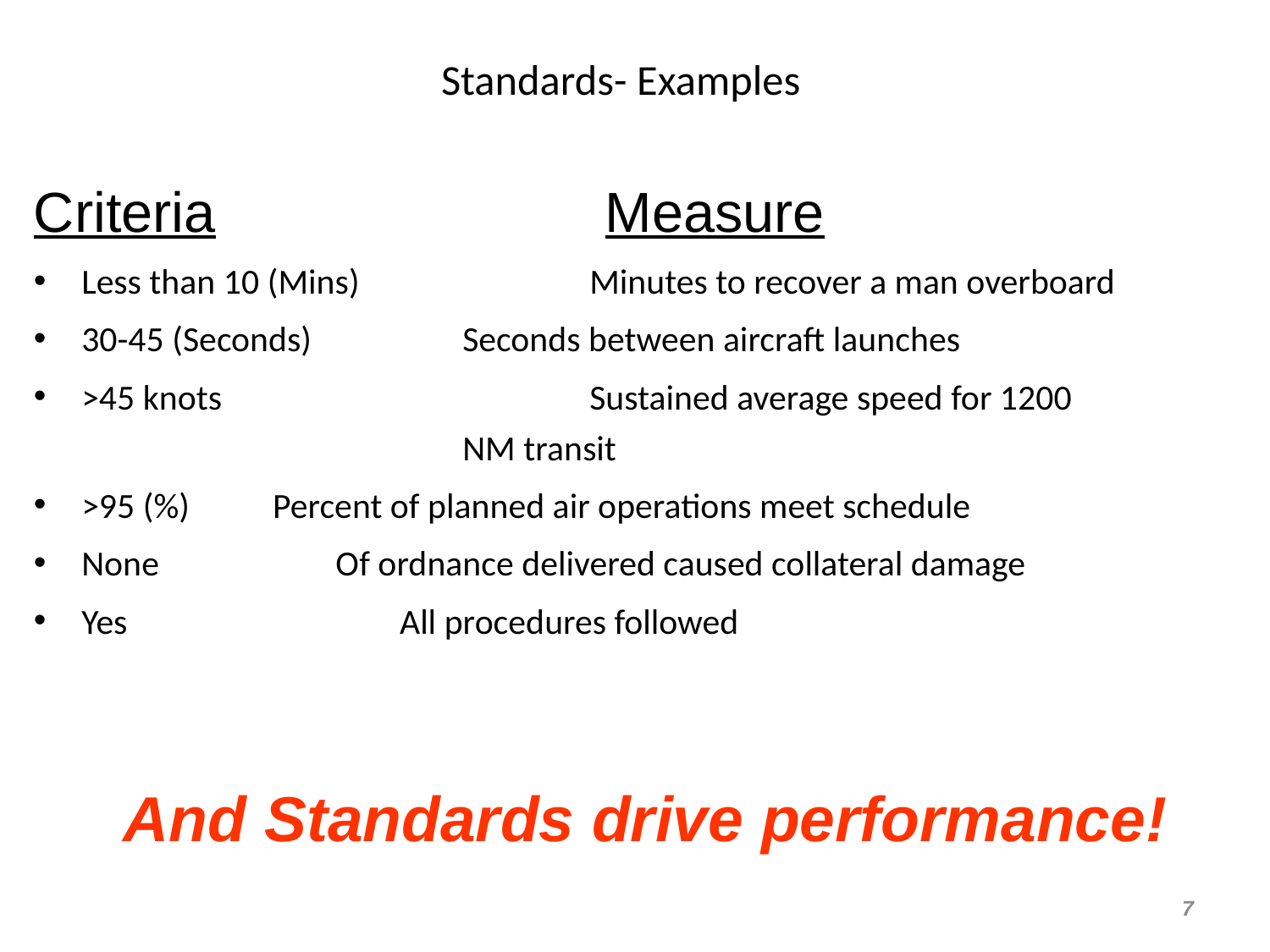

# Standards- Examples
Criteria			 Measure
Less than 10 (Mins)		Minutes to recover a man overboard
30-45 (Seconds)		Seconds between aircraft launches
>45 knots			Sustained average speed for 1200 					NM transit
>95 (%)	        Percent of planned air operations meet schedule
None                      Of ordnance delivered caused collateral damage
Yes		        All procedures followed
And Standards drive performance!
7